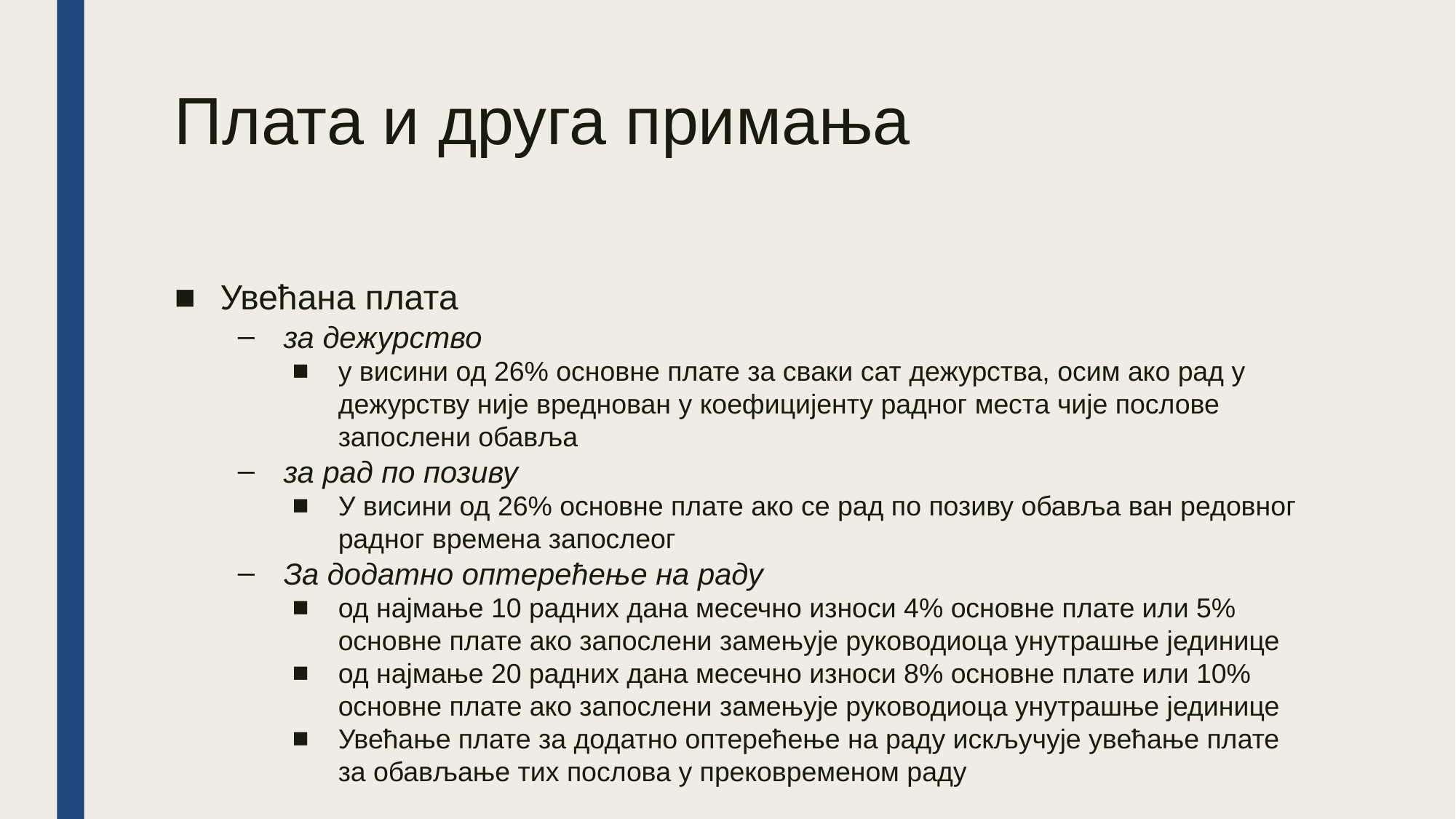

Плата и друга примања
Увећана плата
за дежурство
у висини од 26% основне плате за сваки сат дежурства, осим ако рад у дежурству није вреднован у коефицијенту радног места чије послове запослени обавља
за рад по позиву
У висини од 26% основне плате ако се рад по позиву обавља ван редовног радног времена запослеог
За додатно оптерећење на раду
од најмање 10 радних дана месечно износи 4% основне плате или 5% основне плате ако запослени замењује руководиоца унутрашње јединице
од најмање 20 радних дана месечно износи 8% основне плате или 10% основне плате ако запослени замењује руководиоца унутрашње јединице
Увећање плате за додатно оптерећење на раду искључује увећање плате за обављање тих послова у прековременом раду